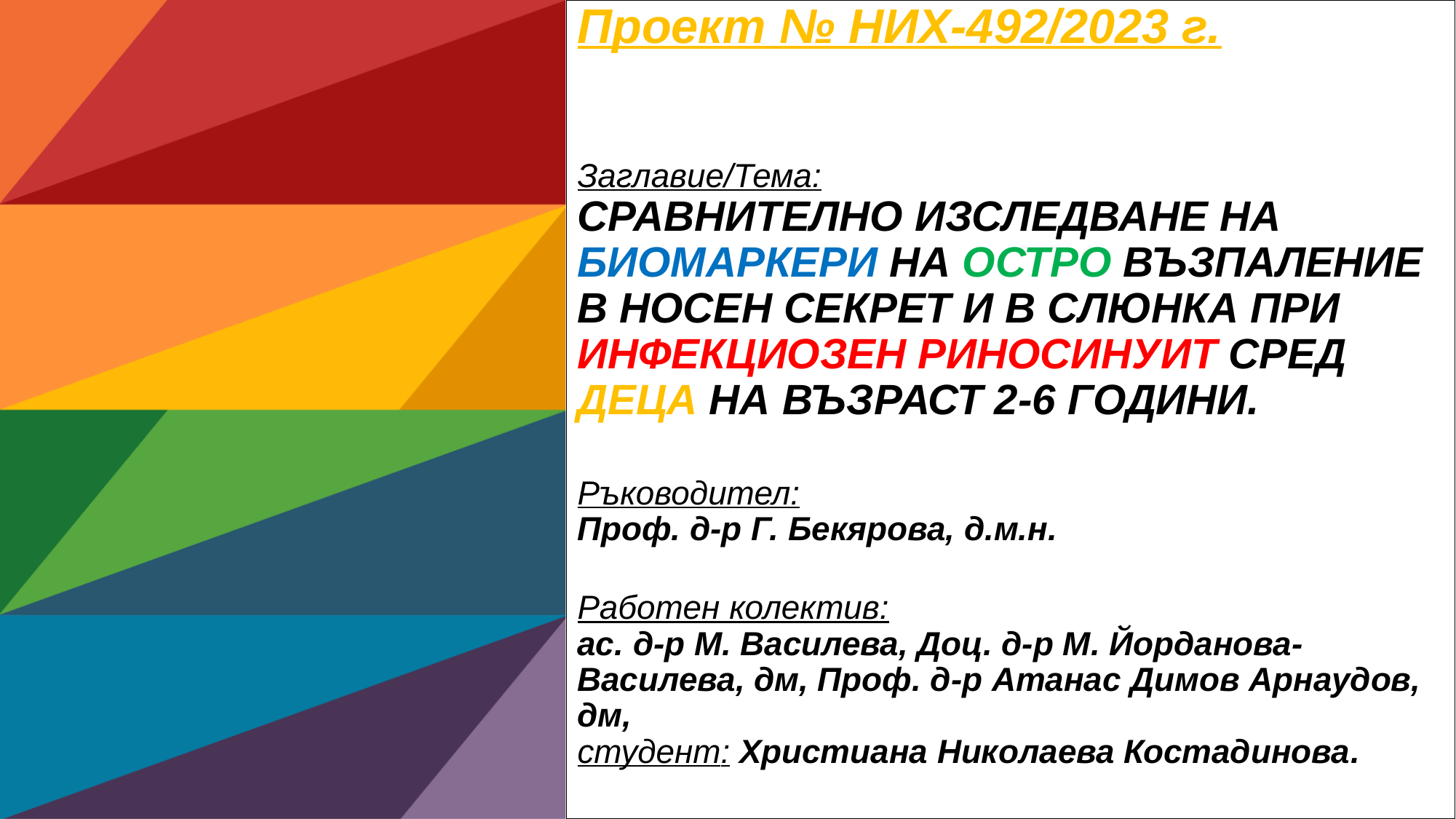

# Проект № НИХ-492/2023 г. Заглавие/Тема: СРАВНИТЕЛНО ИЗСЛЕДВАНЕ НА БИОМАРКЕРИ НА ОСТРО ВЪЗПАЛЕНИЕ В НОСЕН СЕКРЕТ И В СЛЮНКА ПРИ ИНФЕКЦИОЗЕН РИНОСИНУИТ СРЕД ДЕЦА НА ВЪЗРАСТ 2-6 ГОДИНИ. Ръководител: Проф. д-р Г. Бекярова, д.м.н. Работен колектив: ас. д-р М. Василева, Доц. д-р М. Йорданова-Василева, дм, Проф. д-р Атанас Димов Арнаудов, дм, студент: Христиана Николаева Костадинова.